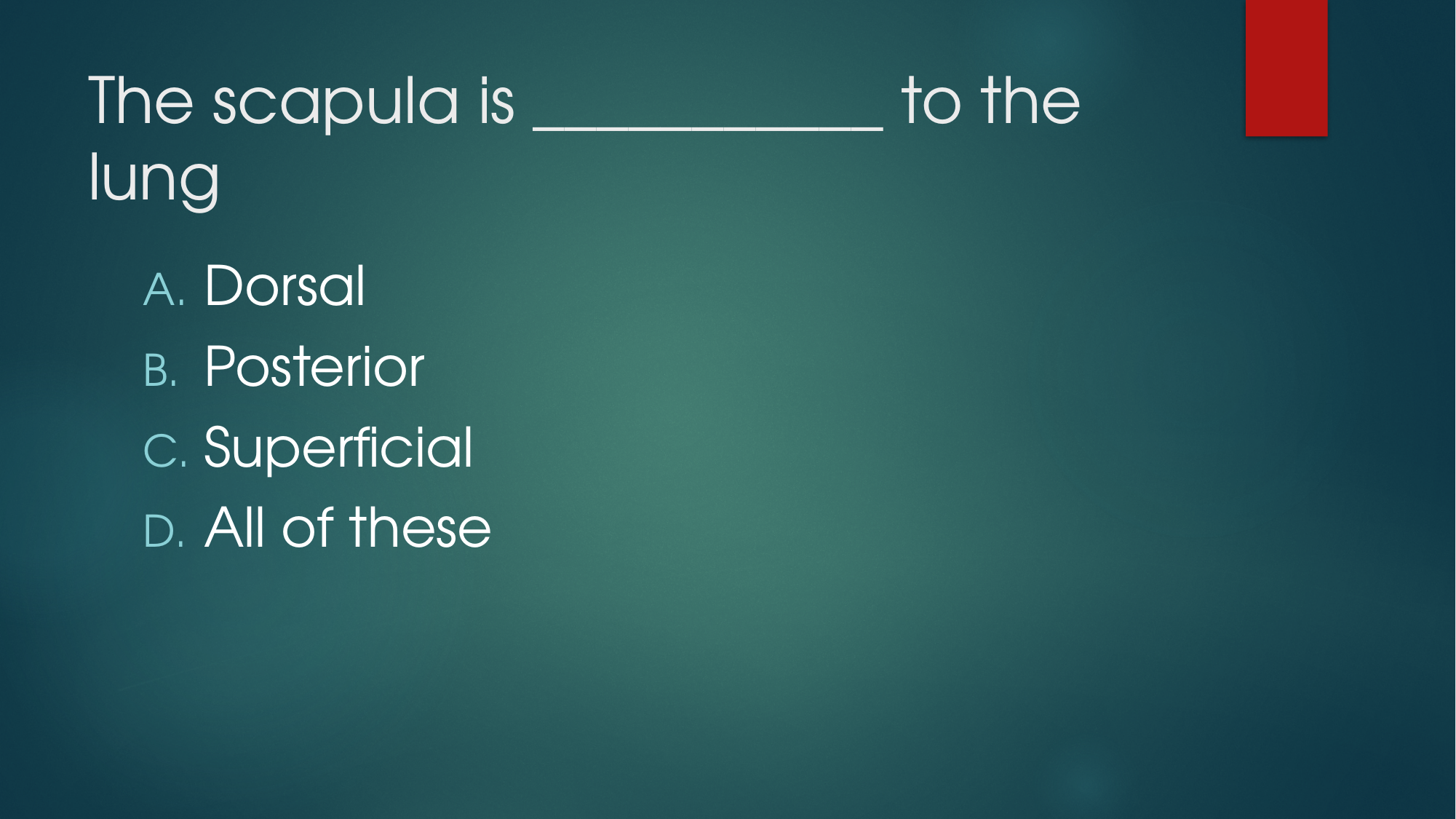

# The scapula is ___________ to the lung
Dorsal
Posterior
Superficial
All of these